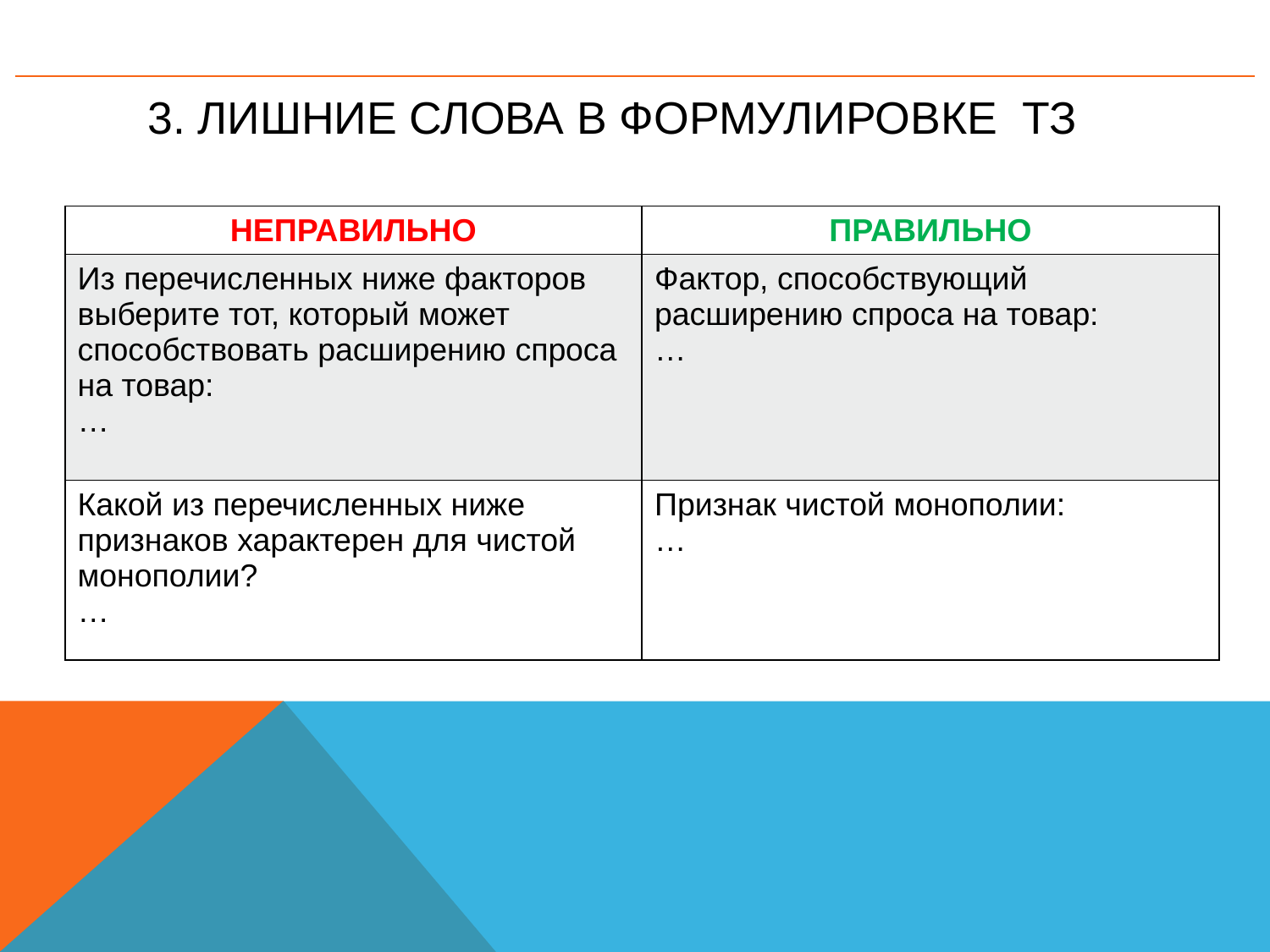

# 3. Лишние слова в формулировке  ТЗ
| НЕПРАВИЛЬНО | ПРАВИЛЬНО |
| --- | --- |
| Из перечисленных ниже факторов выберите тот, который может способствовать расширению спроса на товар: … | Фактор, способствующий расширению спроса на товар: … |
| Какой из перечисленных ниже признаков характерен для чистой монополии? … | Признак чистой монополии: … |